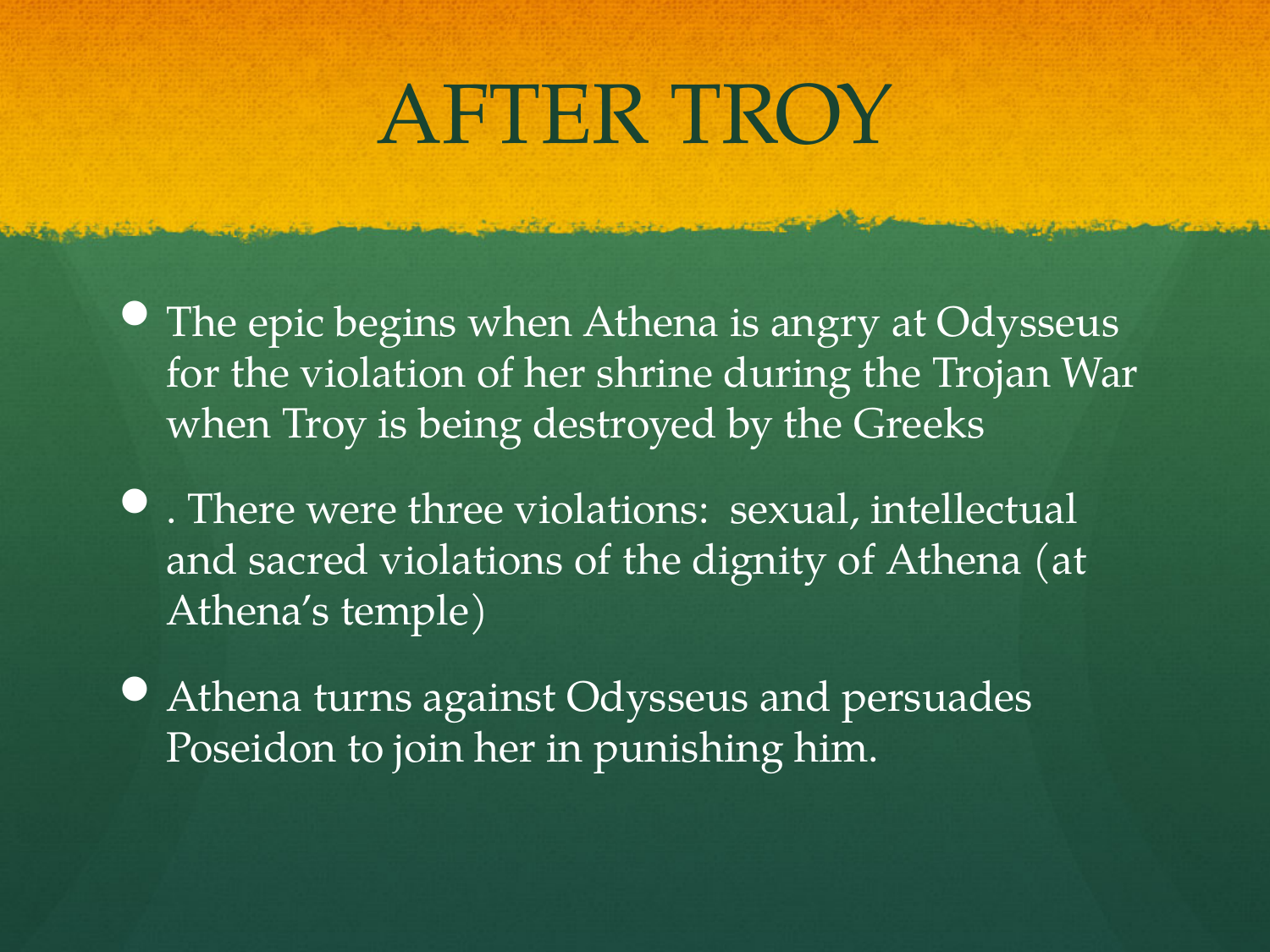

# AFTER TROY
The epic begins when Athena is angry at Odysseus for the violation of her shrine during the Trojan War when Troy is being destroyed by the Greeks
. There were three violations:  sexual, intellectual and sacred violations of the dignity of Athena (at Athena’s temple)
Athena turns against Odysseus and persuades Poseidon to join her in punishing him.